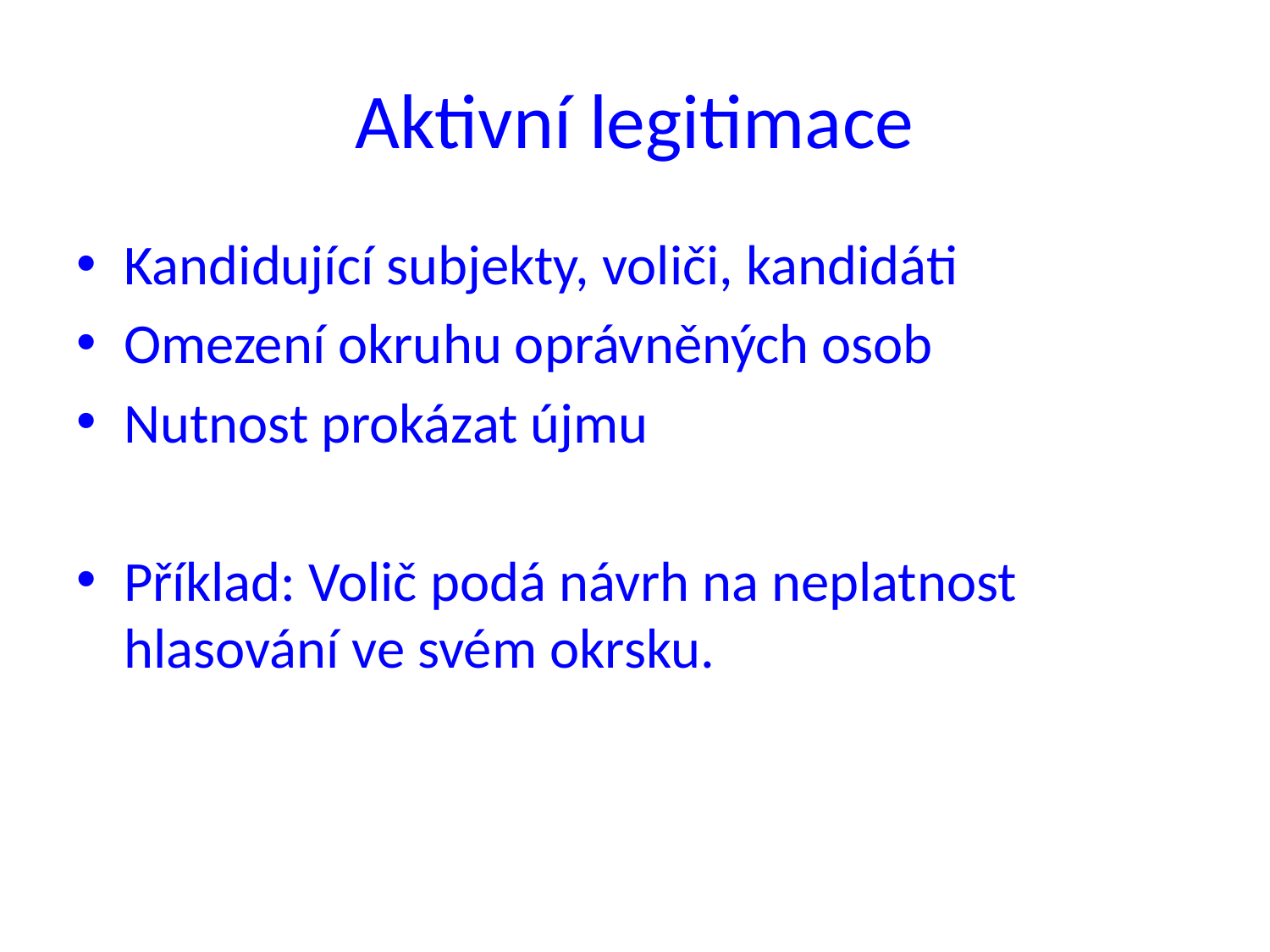

# Aktivní legitimace
Kandidující subjekty, voliči, kandidáti
Omezení okruhu oprávněných osob
Nutnost prokázat újmu

Příklad: Volič podá návrh na neplatnost hlasování ve svém okrsku.